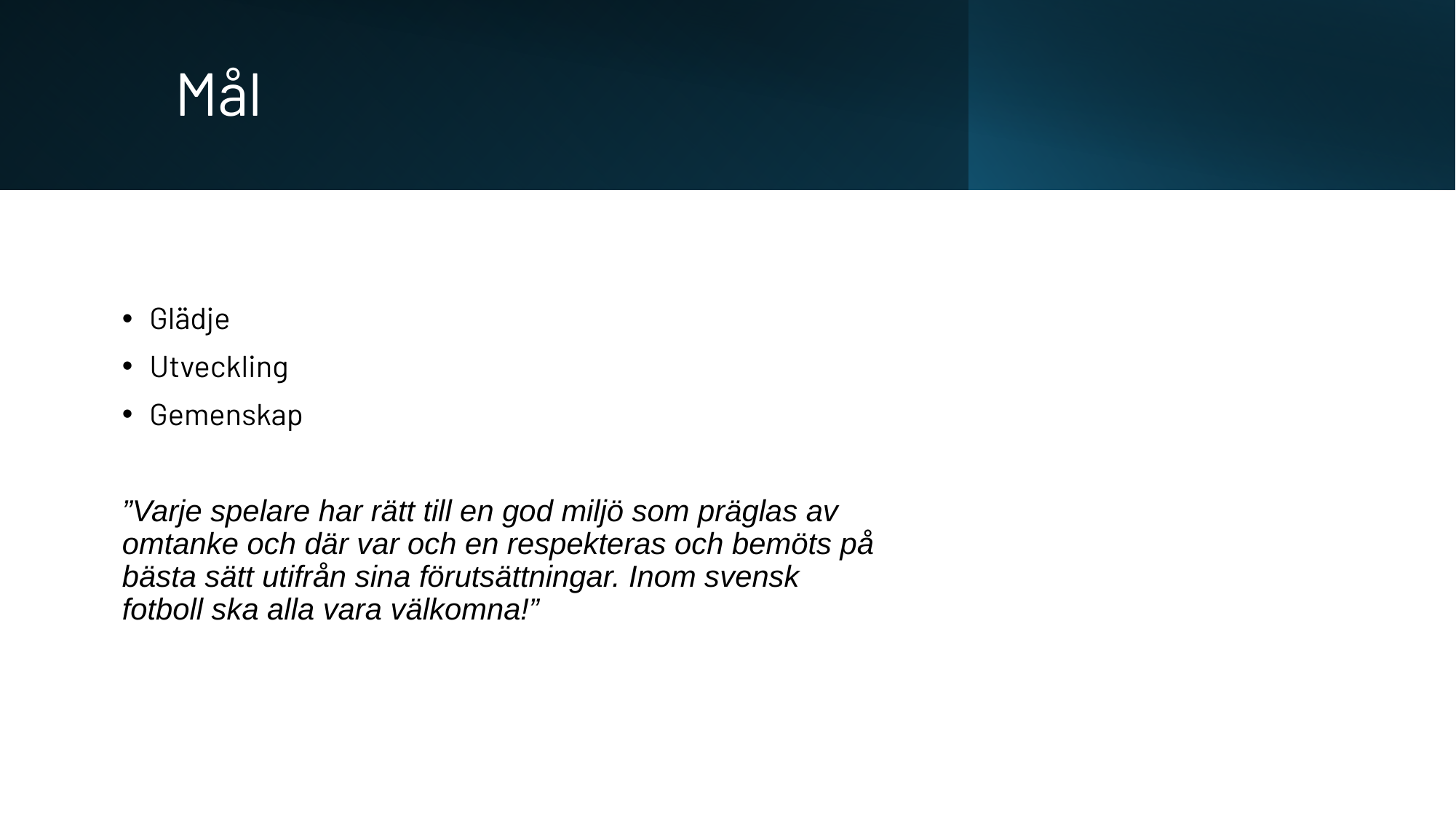

# Mål
Glädje
Utveckling
Gemenskap

”Varje spelare har rätt till en god miljö som präglas av omtanke och där var och en respekteras och bemöts på bästa sätt utifrån sina förutsättningar. Inom svensk fotboll ska alla vara välkomna!”